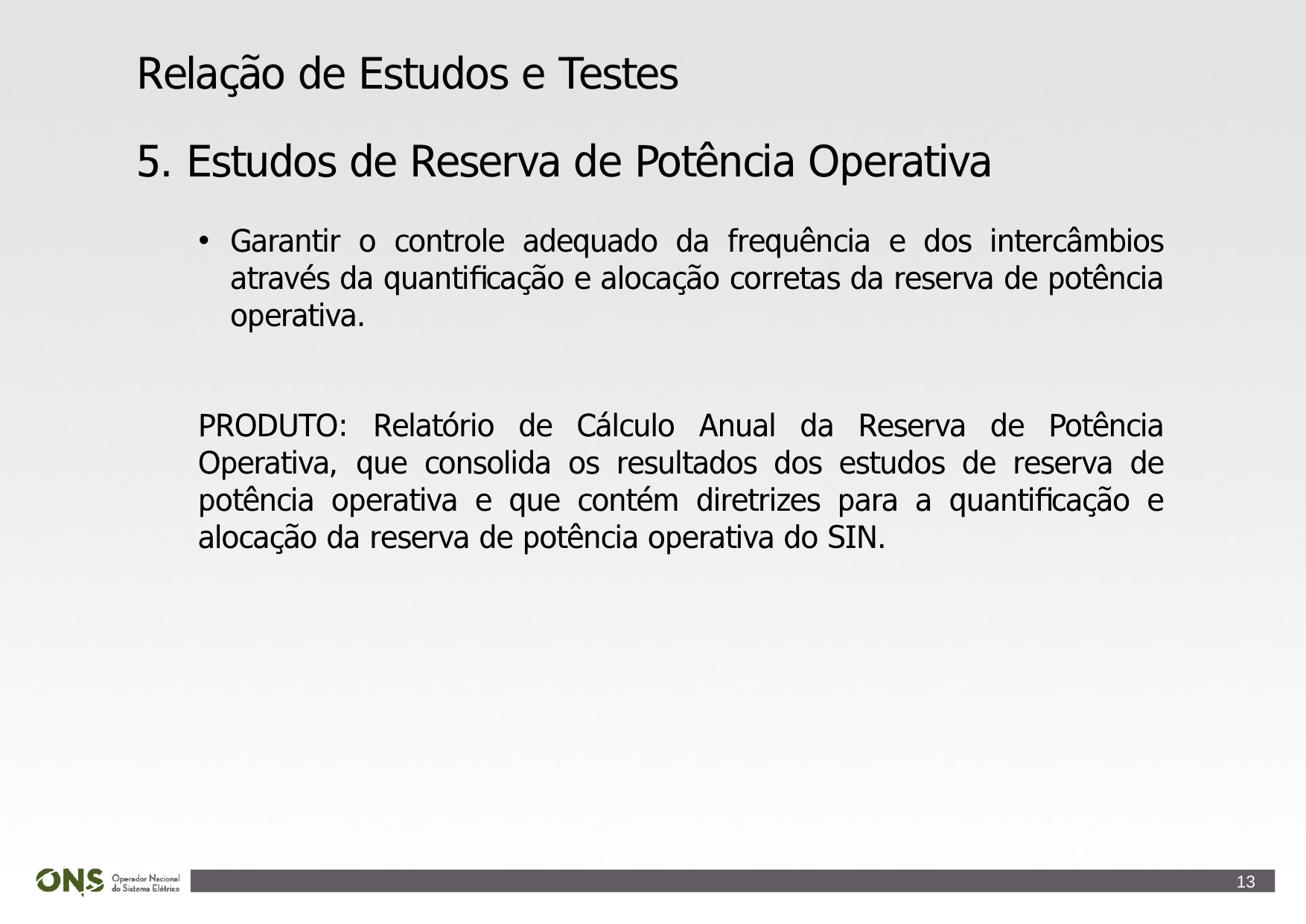

Relação de Estudos e Testes

5. Estudos de Reserva de Potência Operativa
Garantir o controle adequado da frequência e dos intercâmbios através da quantificação e alocação corretas da reserva de potência operativa.

PRODUTO: Relatório de Cálculo Anual da Reserva de Potência Operativa, que consolida os resultados dos estudos de reserva de potência operativa e que contém diretrizes para a quantificação e alocação da reserva de potência operativa do SIN.